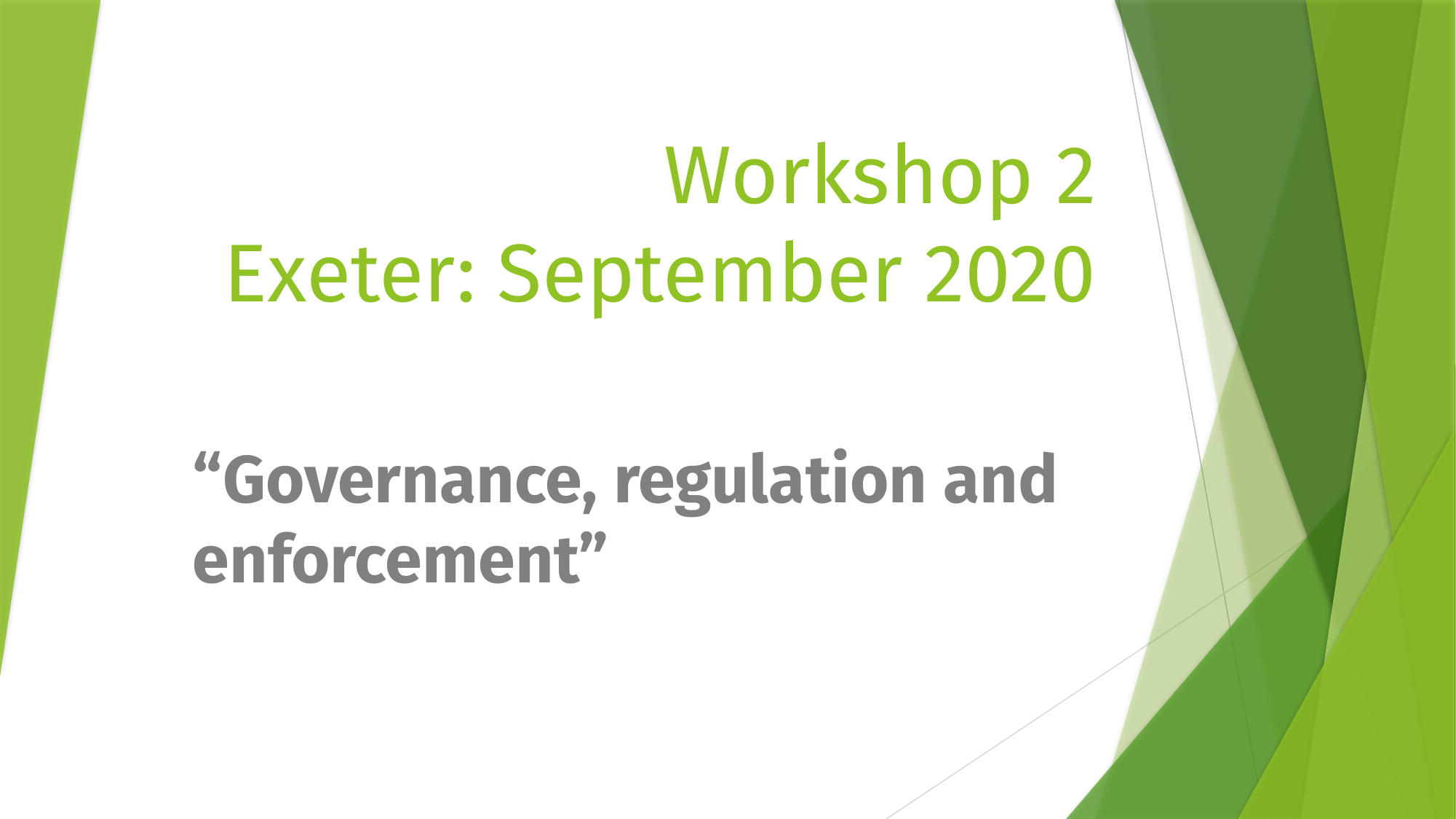

# Workshop 2 Exeter: September 2020
“Governance, regulation and enforcement”